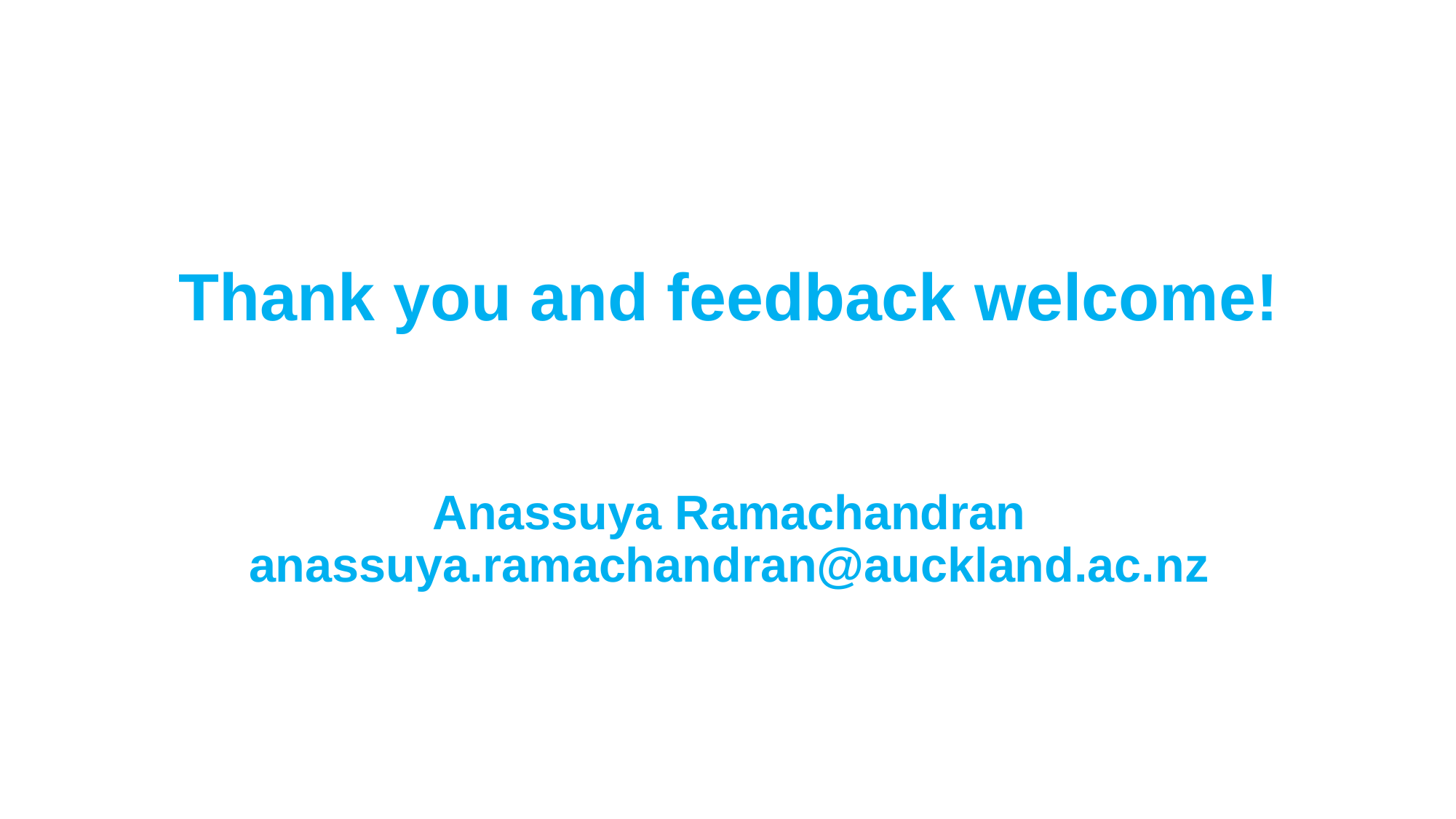

Thank you and feedback welcome!
Anassuya Ramachandran
anassuya.ramachandran@auckland.ac.nz